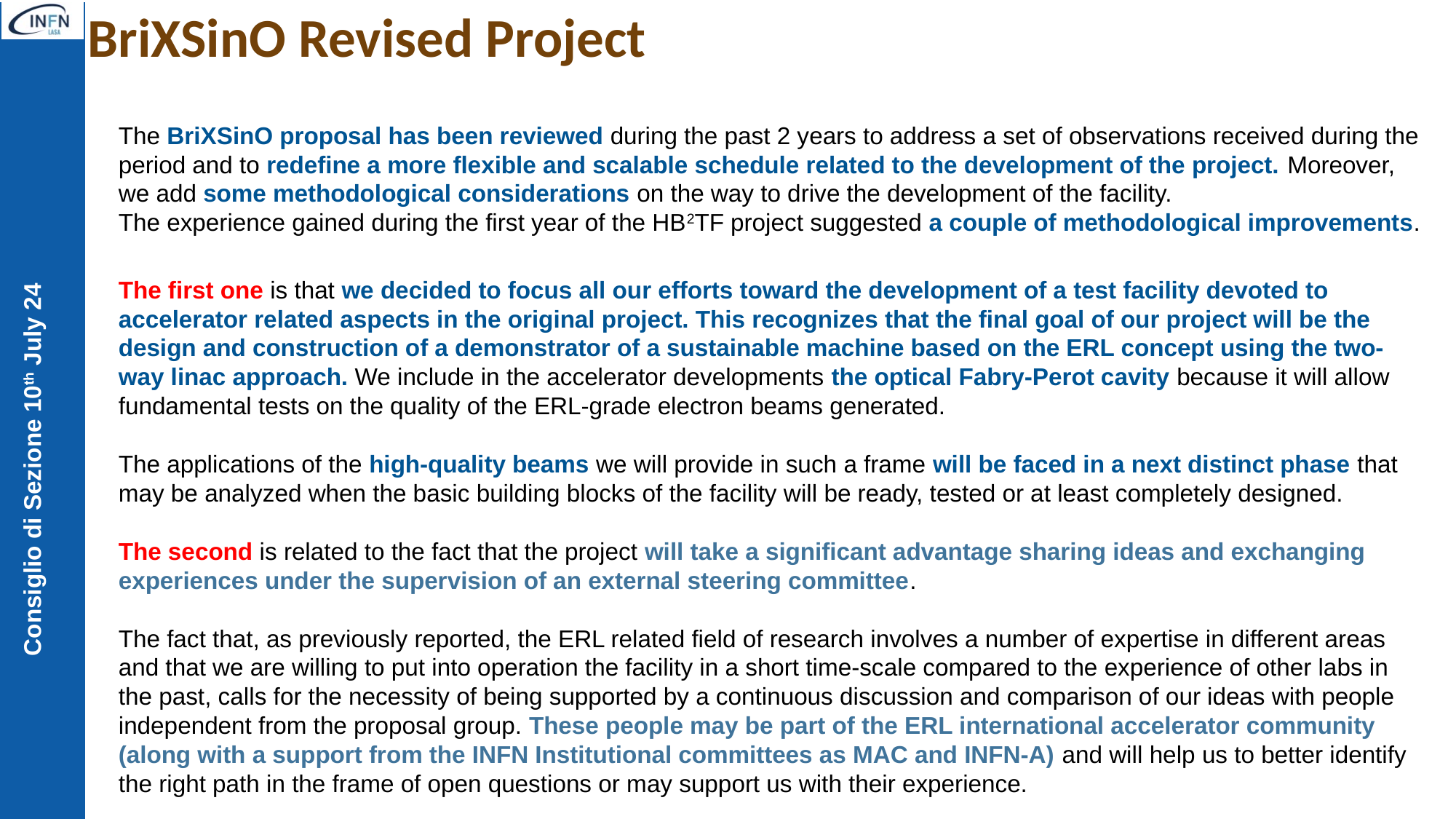

# BriXSinO Revised Project
The BriXSinO proposal has been reviewed during the past 2 years to address a set of observations received during the period and to redefine a more flexible and scalable schedule related to the development of the project. Moreover, we add some methodological considerations on the way to drive the development of the facility.
The experience gained during the first year of the HB2TF project suggested a couple of methodological improvements.
The first one is that we decided to focus all our efforts toward the development of a test facility devoted to accelerator related aspects in the original project. This recognizes that the final goal of our project will be the design and construction of a demonstrator of a sustainable machine based on the ERL concept using the two-way linac approach. We include in the accelerator developments the optical Fabry-Perot cavity because it will allow fundamental tests on the quality of the ERL-grade electron beams generated.

The applications of the high-quality beams we will provide in such a frame will be faced in a next distinct phase that may be analyzed when the basic building blocks of the facility will be ready, tested or at least completely designed.

The second is related to the fact that the project will take a significant advantage sharing ideas and exchanging experiences under the supervision of an external steering committee.

The fact that, as previously reported, the ERL related field of research involves a number of expertise in different areas and that we are willing to put into operation the facility in a short time-scale compared to the experience of other labs in the past, calls for the necessity of being supported by a continuous discussion and comparison of our ideas with people independent from the proposal group. These people may be part of the ERL international accelerator community (along with a support from the INFN Institutional committees as MAC and INFN-A) and will help us to better identify the right path in the frame of open questions or may support us with their experience.